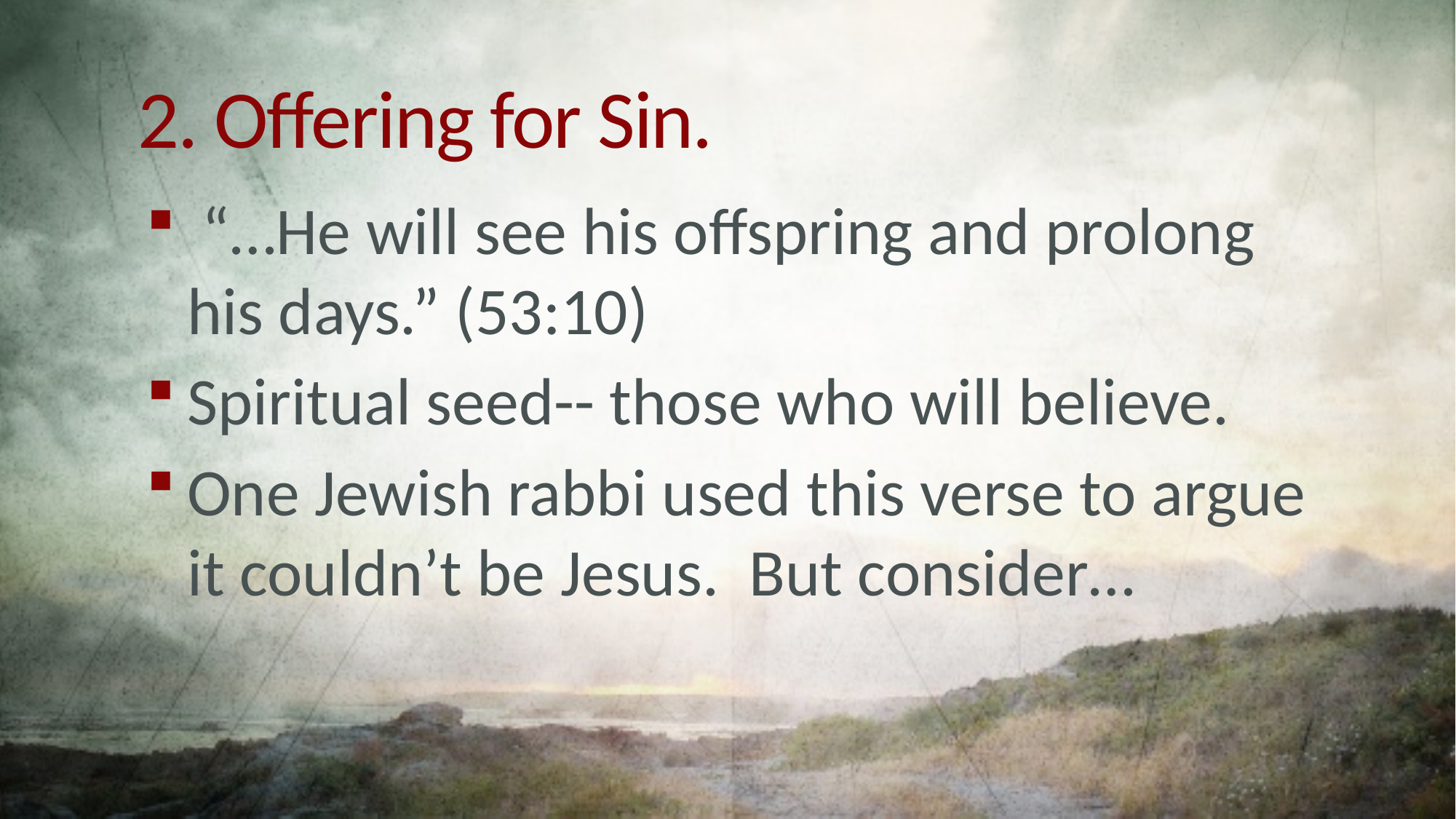

# 2. Offering for Sin.
 “…He will see his offspring and prolong his days.” (53:10)
Spiritual seed-- those who will believe.
One Jewish rabbi used this verse to argue it couldn’t be Jesus.  But consider…